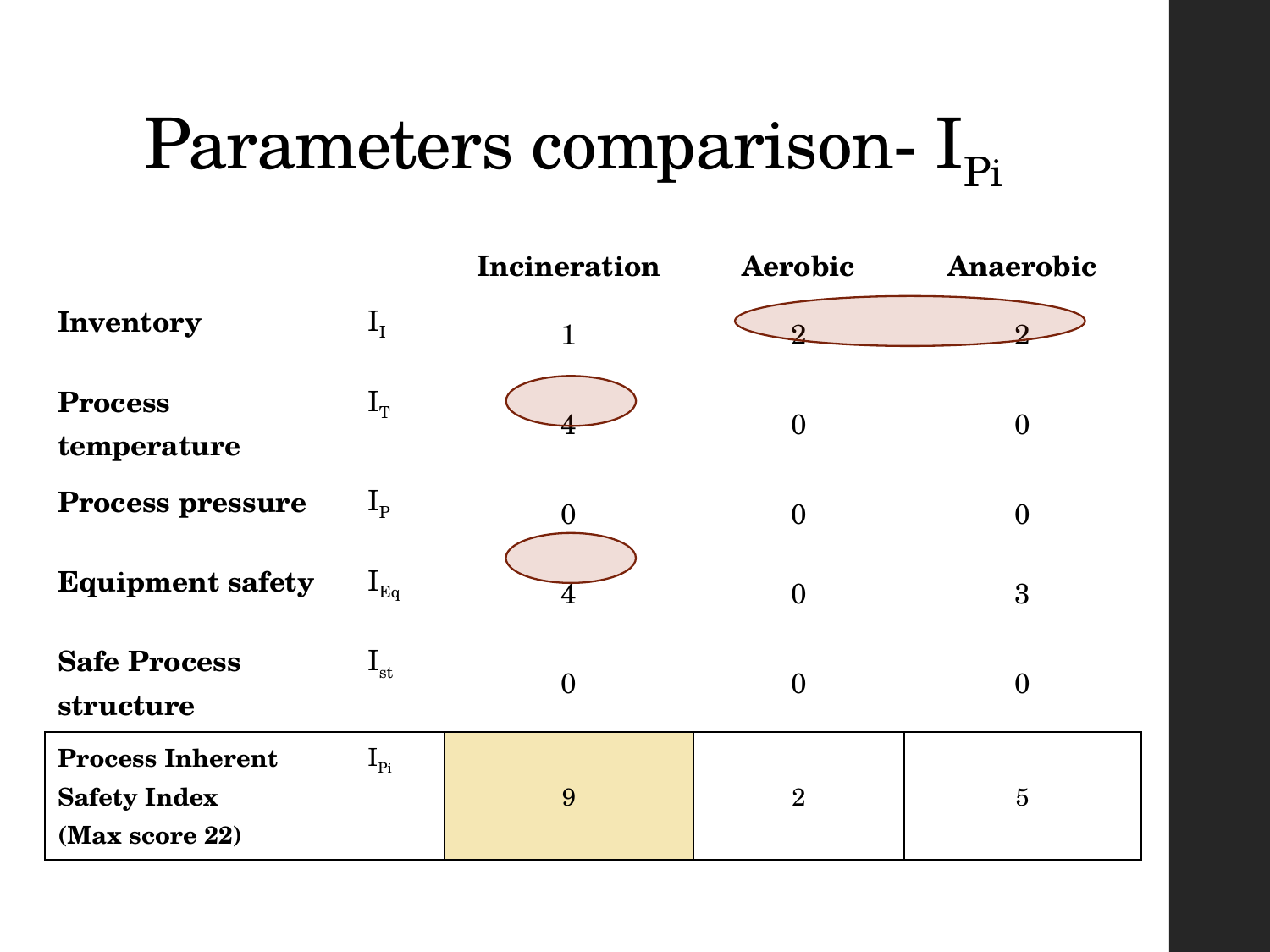

# Parameters comparison- IPi
|  |  | Incineration | Aerobic | Anaerobic |
| --- | --- | --- | --- | --- |
| Inventory | II | 1 | 2 | 2 |
| Process temperature | IT | 4 | 0 | 0 |
| Process pressure | IP | 0 | 0 | 0 |
| Equipment safety | IEq | 4 | 0 | 3 |
| Safe Process structure | Ist | 0 | 0 | 0 |
| Process Inherent Safety Index (Max score 22) | IPi | 9 | 2 | 5 |